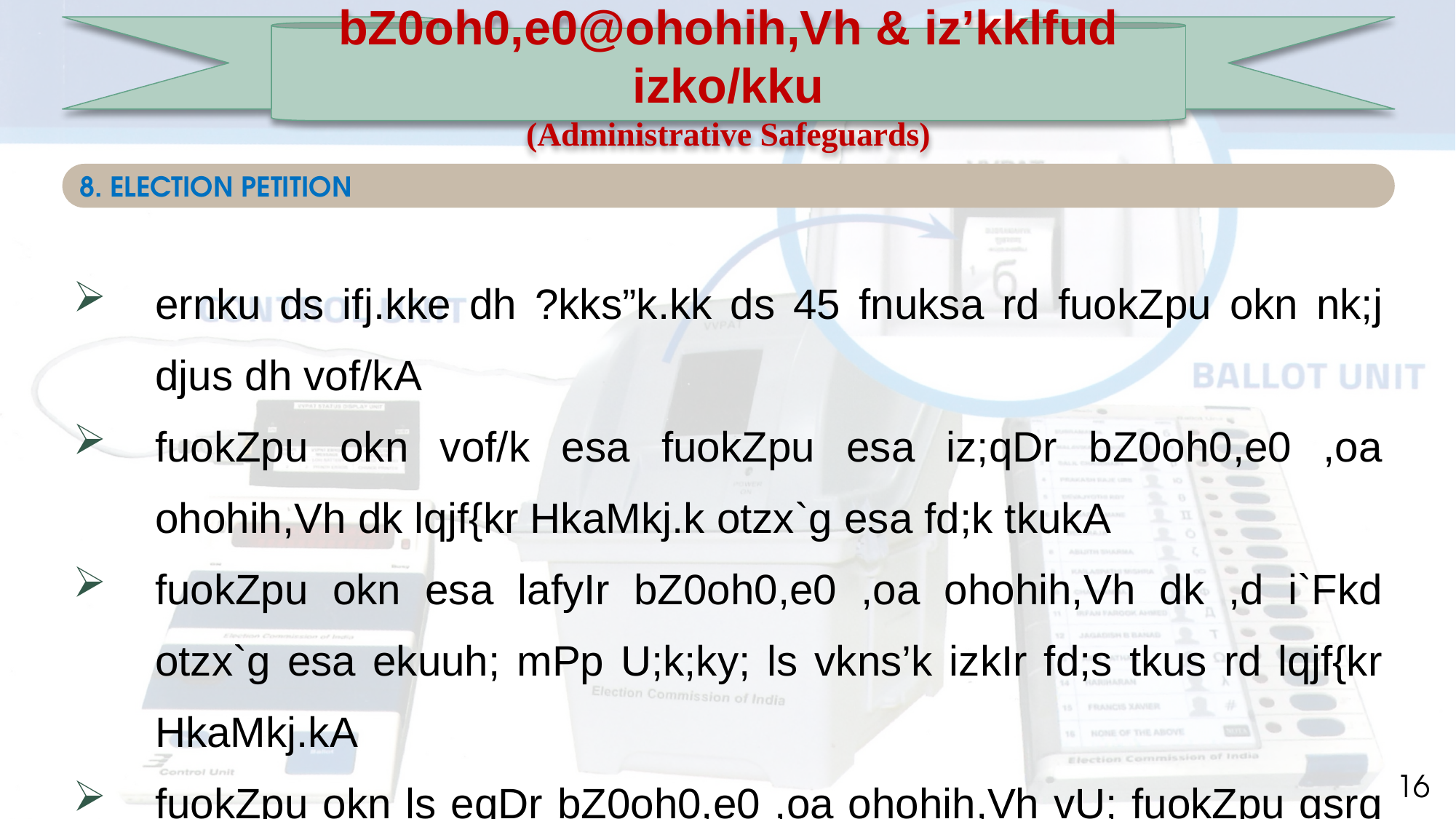

bZ0oh0,e0@ohohih,Vh & iz’kklfud izko/kku
(Administrative Safeguards)
8. ELECTION PETITION
ernku ds ifj.kke dh ?kks”k.kk ds 45 fnuksa rd fuokZpu okn nk;j djus dh vof/kA
fuokZpu okn vof/k esa fuokZpu esa iz;qDr bZ0oh0,e0 ,oa ohohih,Vh dk lqjf{kr HkaMkj.k otzx`g esa fd;k tkukA
fuokZpu okn esa lafyIr bZ0oh0,e0 ,oa ohohih,Vh dk ,d i`Fkd otzx`g esa ekuuh; mPp U;k;ky; ls vkns’k izkIr fd;s tkus rd lqjf{kr HkaMkj.kA
fuokZpu okn ls eqDr bZ0oh0,e0 ,oa ohohih,Vh vU; fuokZpu gsrq eqDrA
16